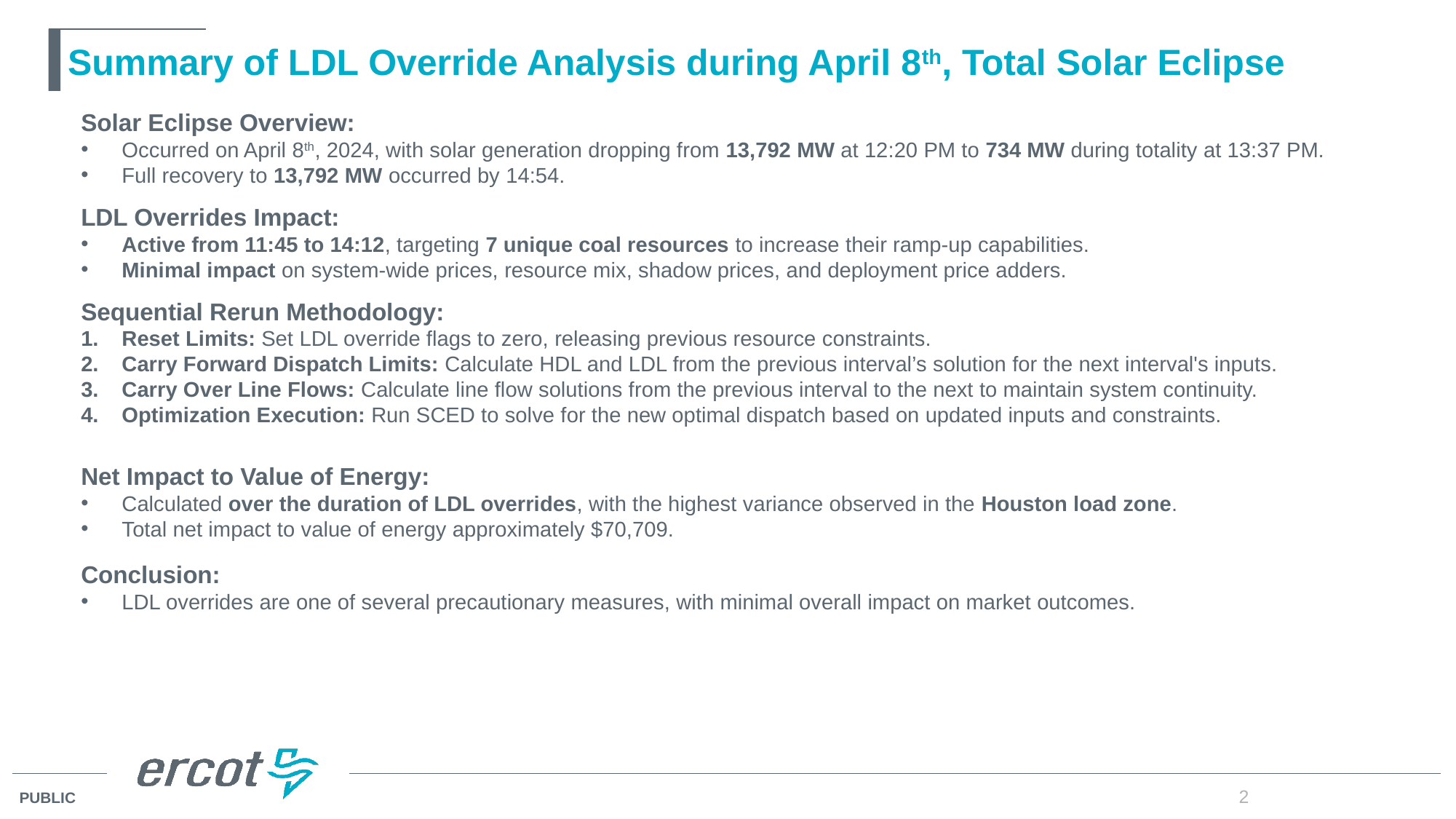

# Summary of LDL Override Analysis during April 8th, Total Solar Eclipse
Solar Eclipse Overview:
Occurred on April 8th, 2024, with solar generation dropping from 13,792 MW at 12:20 PM to 734 MW during totality at 13:37 PM.
Full recovery to 13,792 MW occurred by 14:54.

LDL Overrides Impact:
Active from 11:45 to 14:12, targeting 7 unique coal resources to increase their ramp-up capabilities.
Minimal impact on system-wide prices, resource mix, shadow prices, and deployment price adders.

Sequential Rerun Methodology:
Reset Limits: Set LDL override flags to zero, releasing previous resource constraints.
Carry Forward Dispatch Limits: Calculate HDL and LDL from the previous interval’s solution for the next interval's inputs.
Carry Over Line Flows: Calculate line flow solutions from the previous interval to the next to maintain system continuity.
Optimization Execution: Run SCED to solve for the new optimal dispatch based on updated inputs and constraints.

Net Impact to Value of Energy:
Calculated over the duration of LDL overrides, with the highest variance observed in the Houston load zone.
Total net impact to value of energy approximately $70,709.
Conclusion:
LDL overrides are one of several precautionary measures, with minimal overall impact on market outcomes.

2